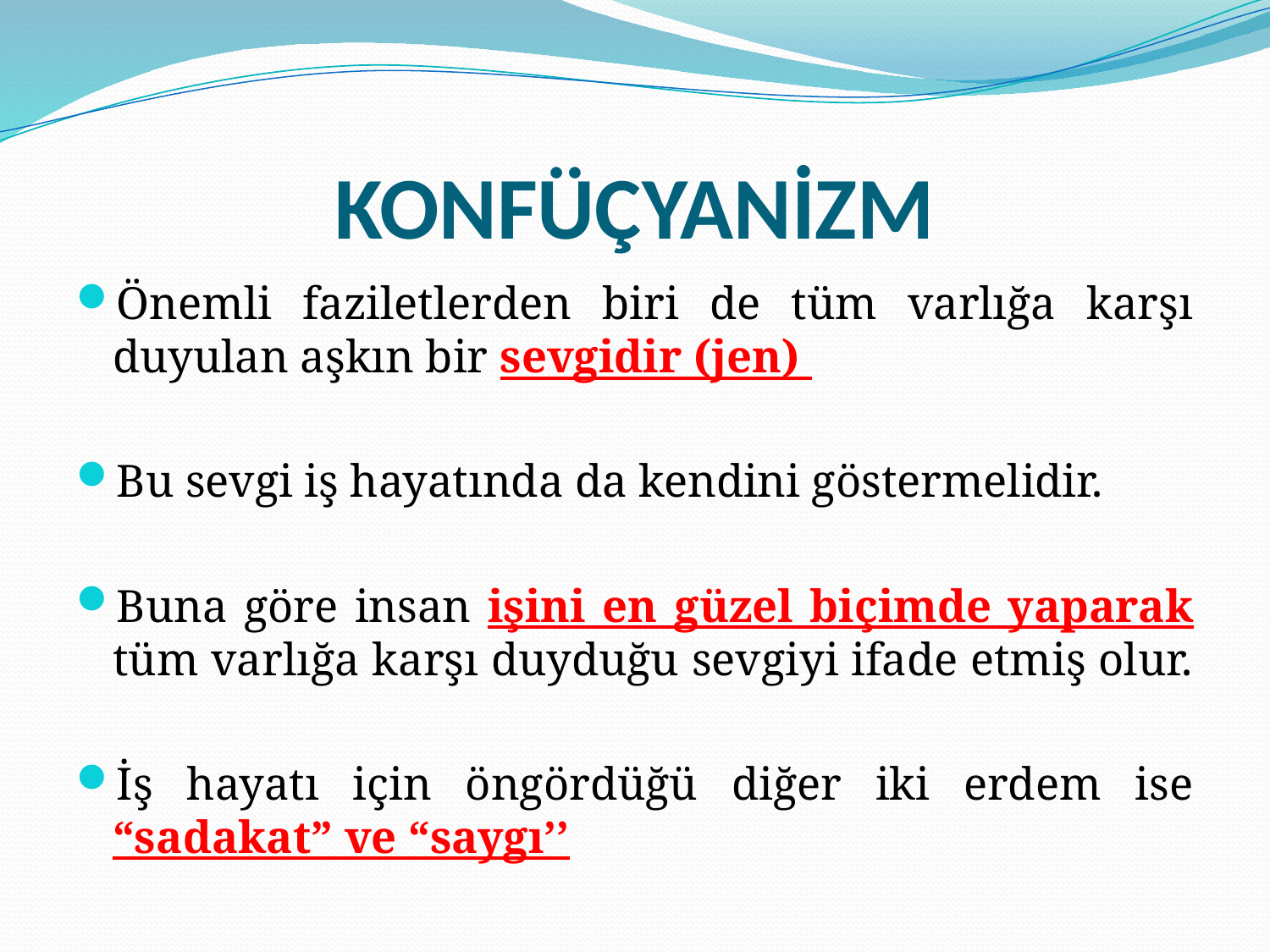

# KONFÜÇYANİZM
Önemli faziletlerden biri de tüm varlığa karşı duyulan aşkın bir sevgidir (jen)

Bu sevgi iş hayatında da kendini göstermelidir.

Buna göre insan işini en güzel biçimde yaparak tüm varlığa karşı duyduğu sevgiyi ifade etmiş olur.

İş hayatı için öngördüğü diğer iki erdem ise “sadakat” ve “saygı’’